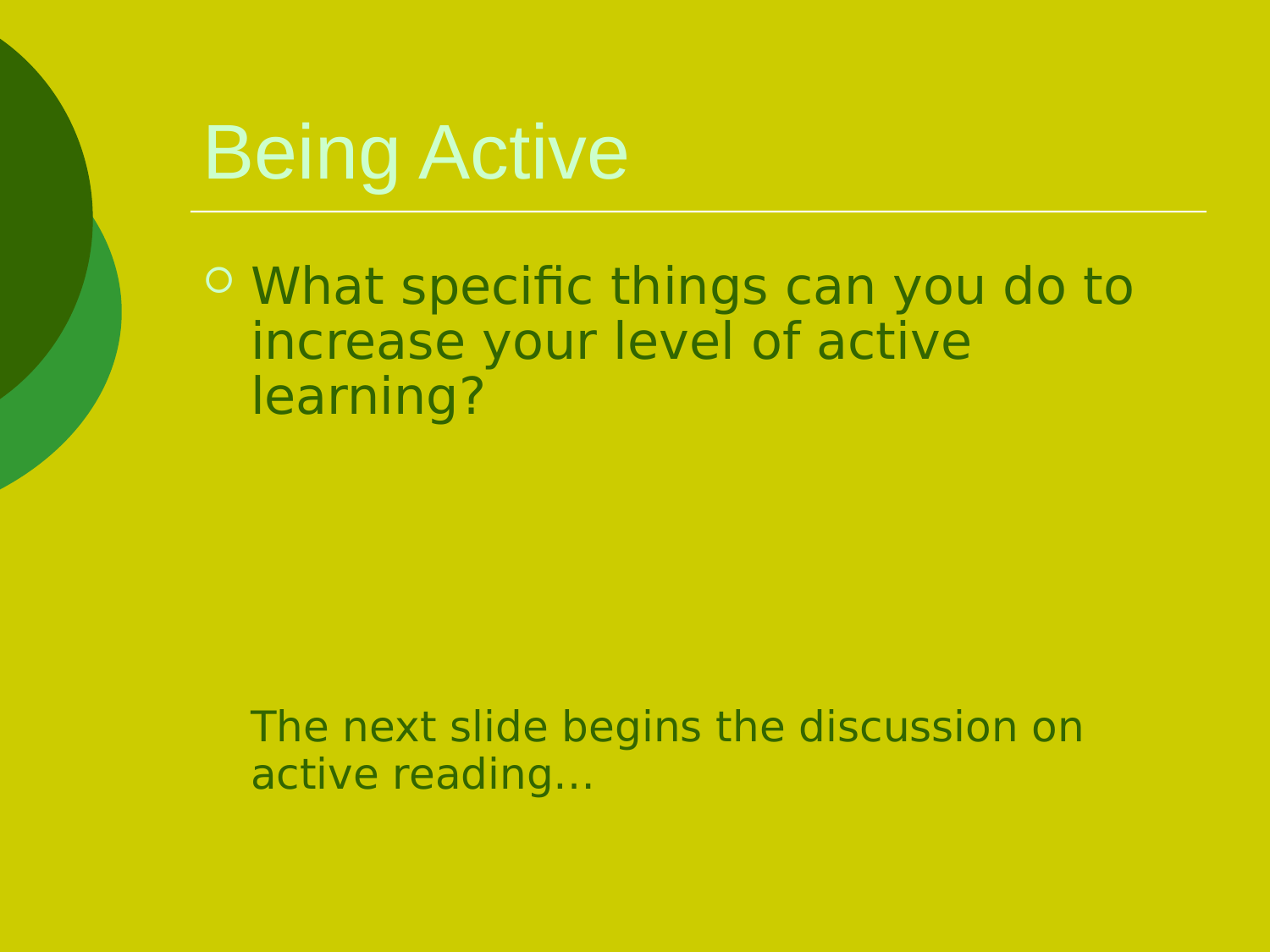

# Being Active
What specific things can you do to increase your level of active learning?

	The next slide begins the discussion on active reading…